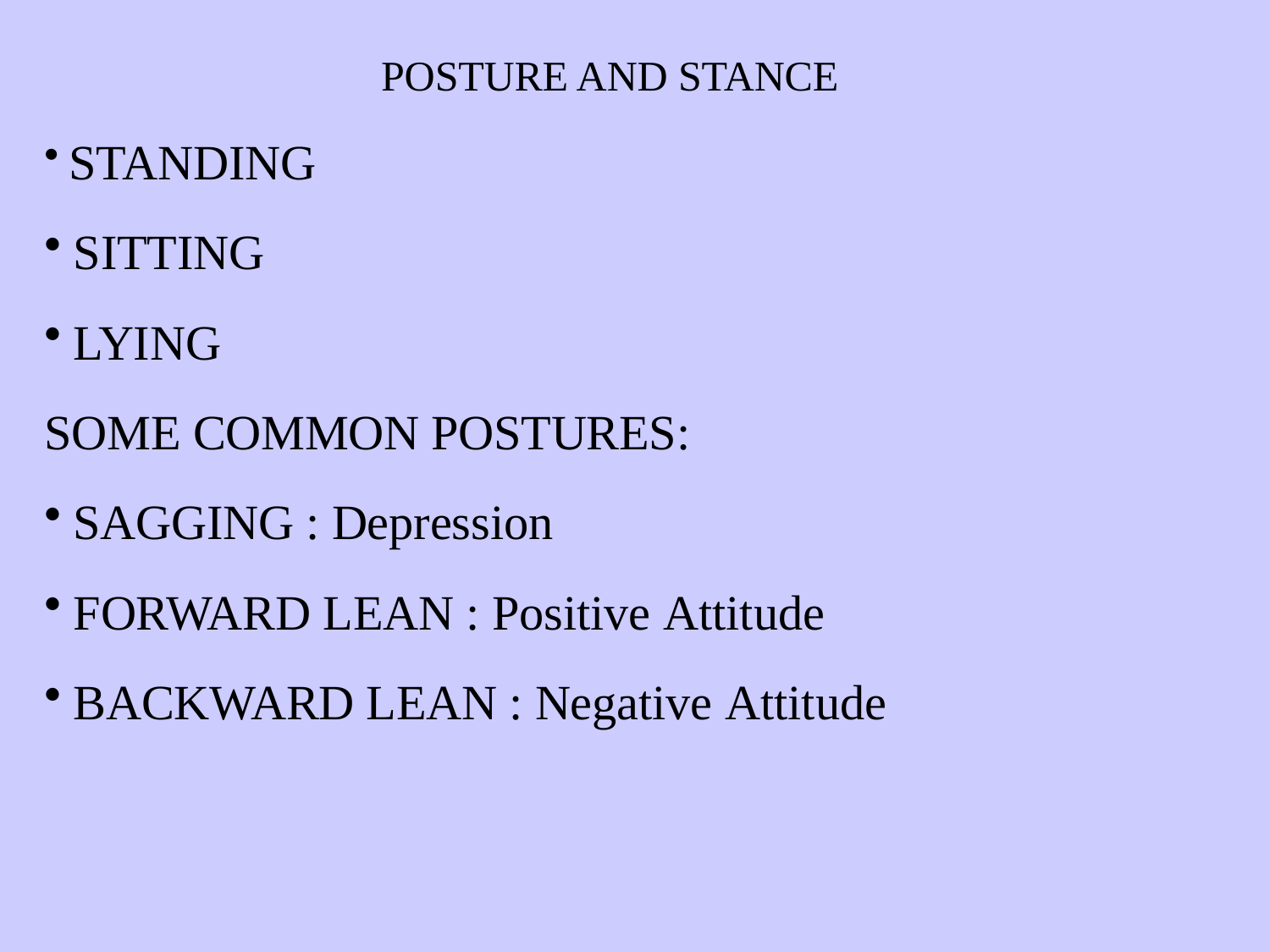

# POSTURE AND STANCE
STANDING
SITTING
LYING
SOME COMMON POSTURES:
SAGGING : Depression
FORWARD LEAN : Positive Attitude
BACKWARD LEAN : Negative Attitude